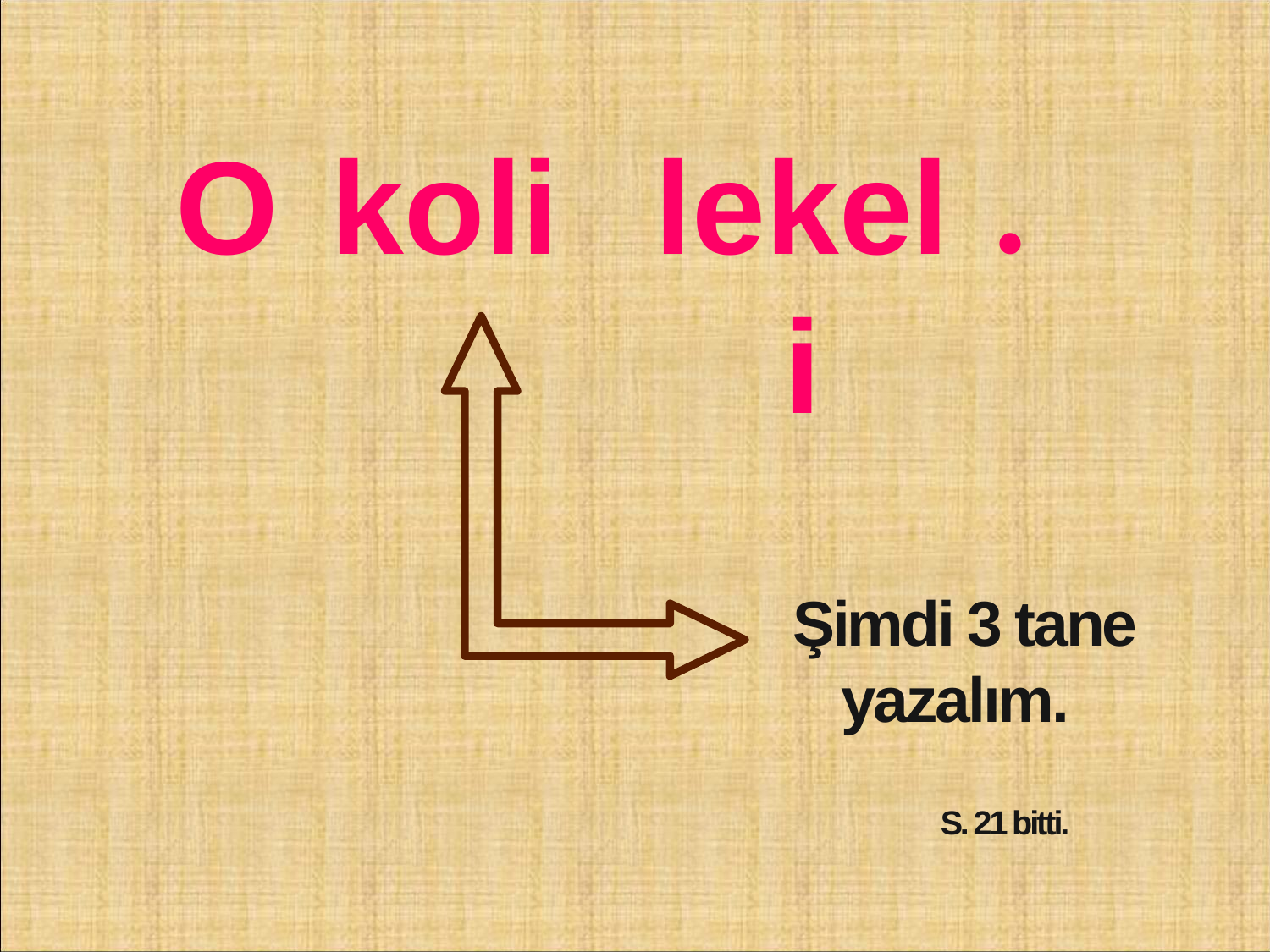

.
O
koli
lekeli

 Şimdi 3 tane yazalım.
S. 21 bitti.